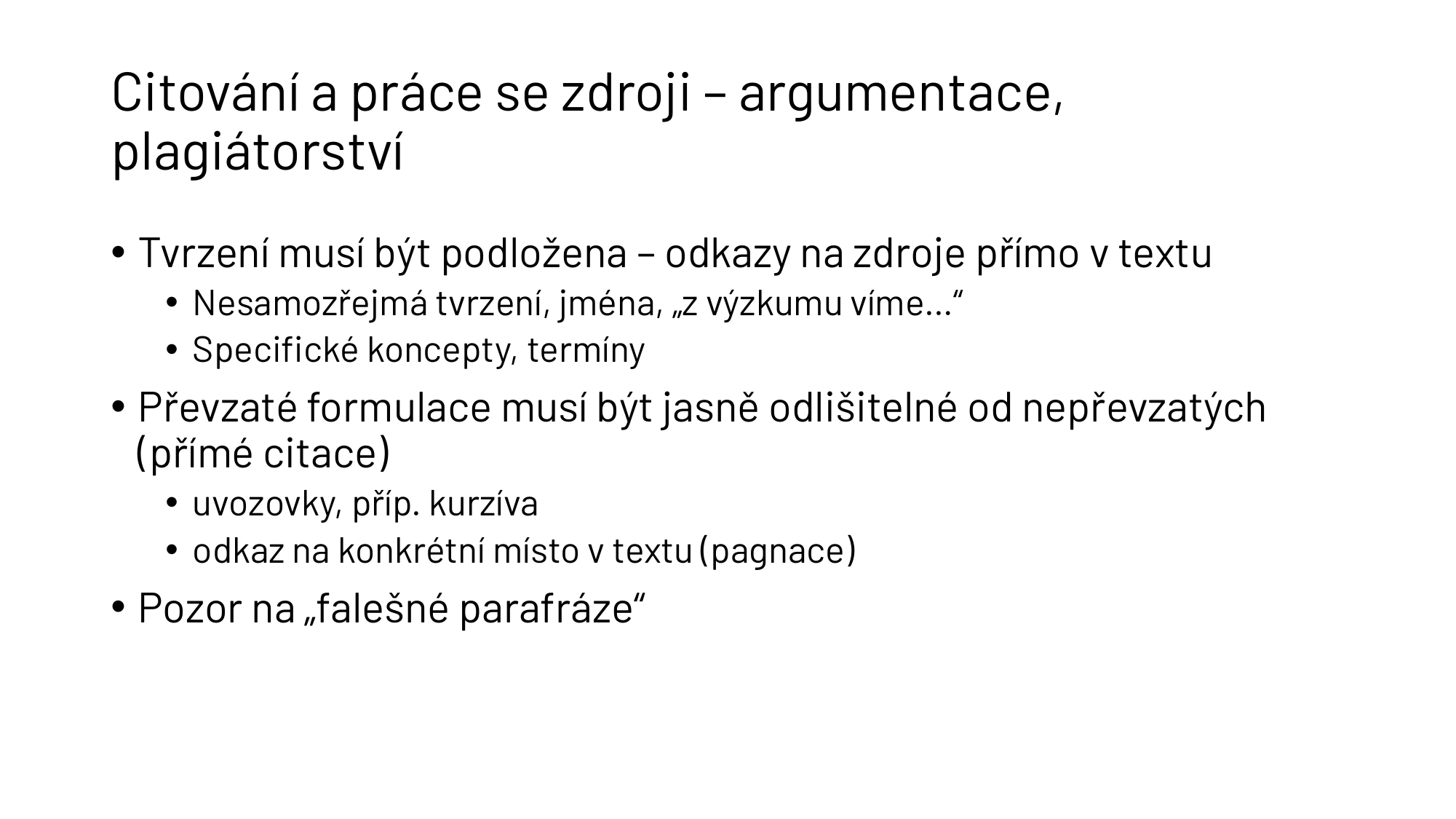

# Citování a práce se zdroji – argumentace, plagiátorství
Tvrzení musí být podložena – odkazy na zdroje přímo v textu
Nesamozřejmá tvrzení, jména, „z výzkumu víme…“
Specifické koncepty, termíny
Převzaté formulace musí být jasně odlišitelné od nepřevzatých (přímé citace)
uvozovky, příp. kurzíva
odkaz na konkrétní místo v textu (pagnace)
Pozor na „falešné parafráze“